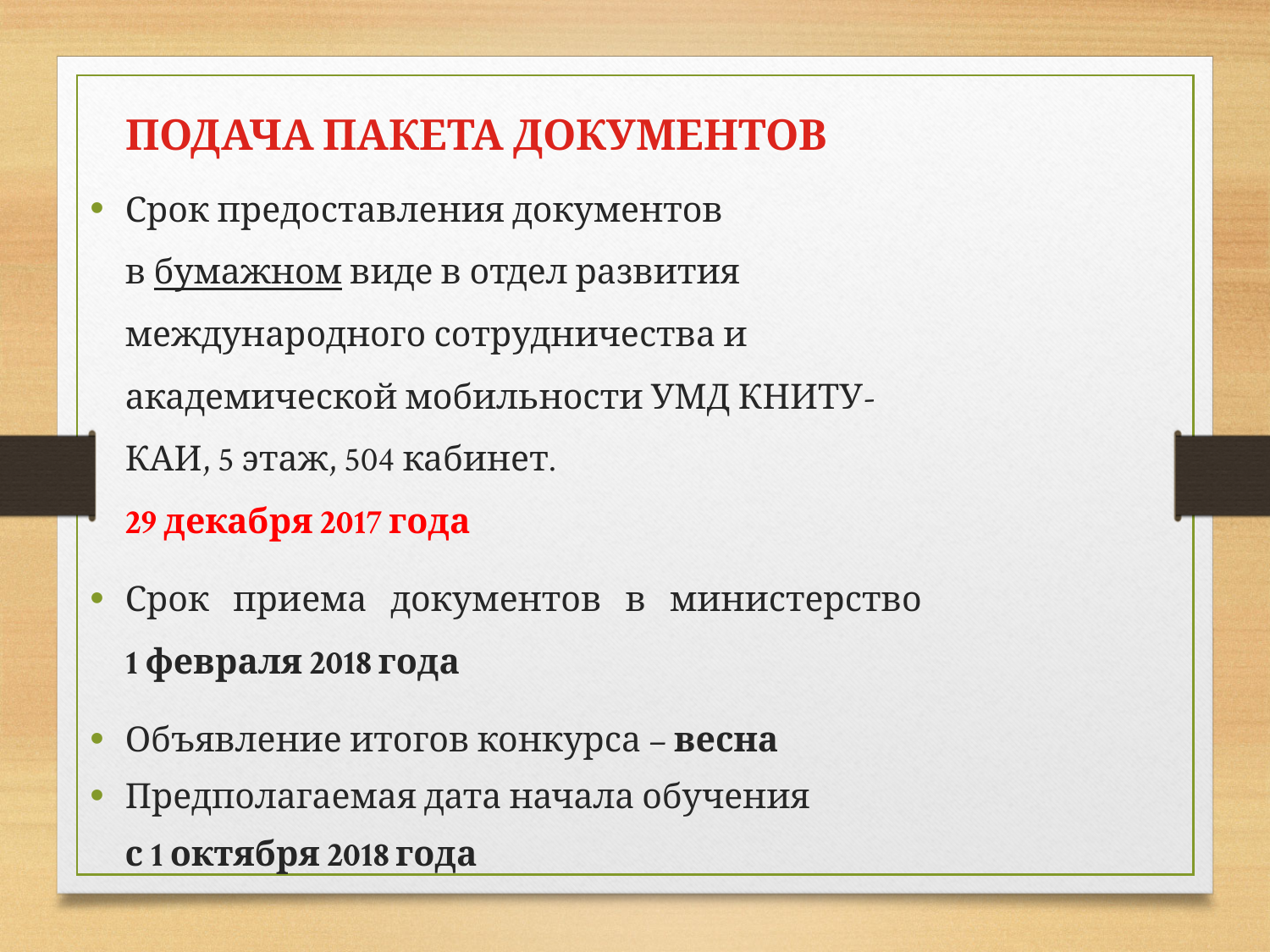

ПОДАЧА ПАКЕТА ДОКУМЕНТОВ
Срок предоставления документов
в бумажном виде в отдел развития международного сотрудничества и академической мобильности УМД КНИТУ-КАИ, 5 этаж, 504 кабинет.
29 декабря 2017 года
Срок приема документов в министерство
1 февраля 2018 года
Объявление итогов конкурса – весна
Предполагаемая дата начала обучения
     с 1 октября 2018 года